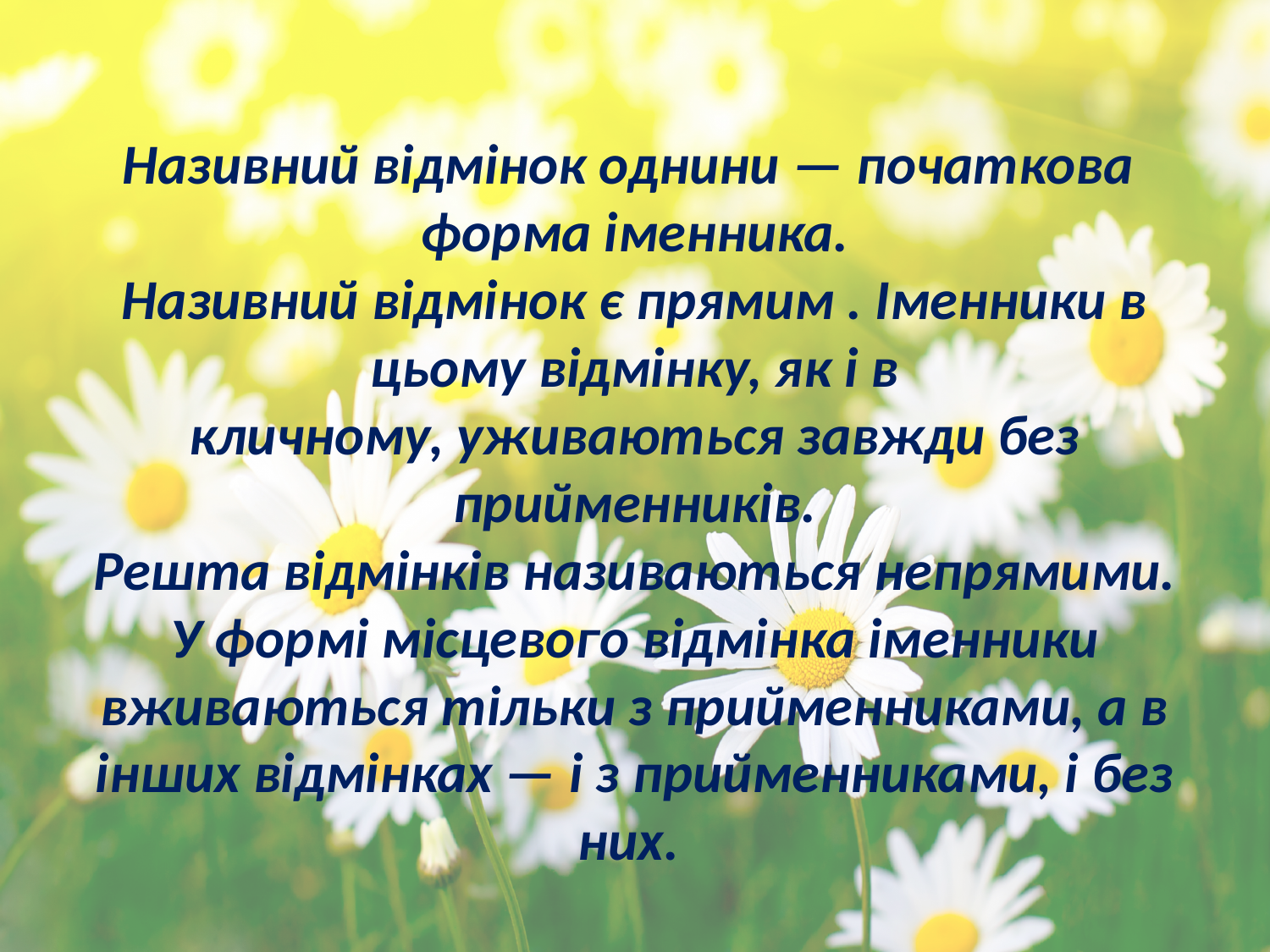

# Називний відмінок однини — початкова форма іменника. Називний відмінок є прямим . Іменники в цьому відмінку, як і в кличному, уживаються завжди без прийменників. Решта відмінків називаються непрямими. У формі місцевого відмінка іменники вживаються тільки з прийменниками, а в інших відмінках — і з прийменниками, і без них.